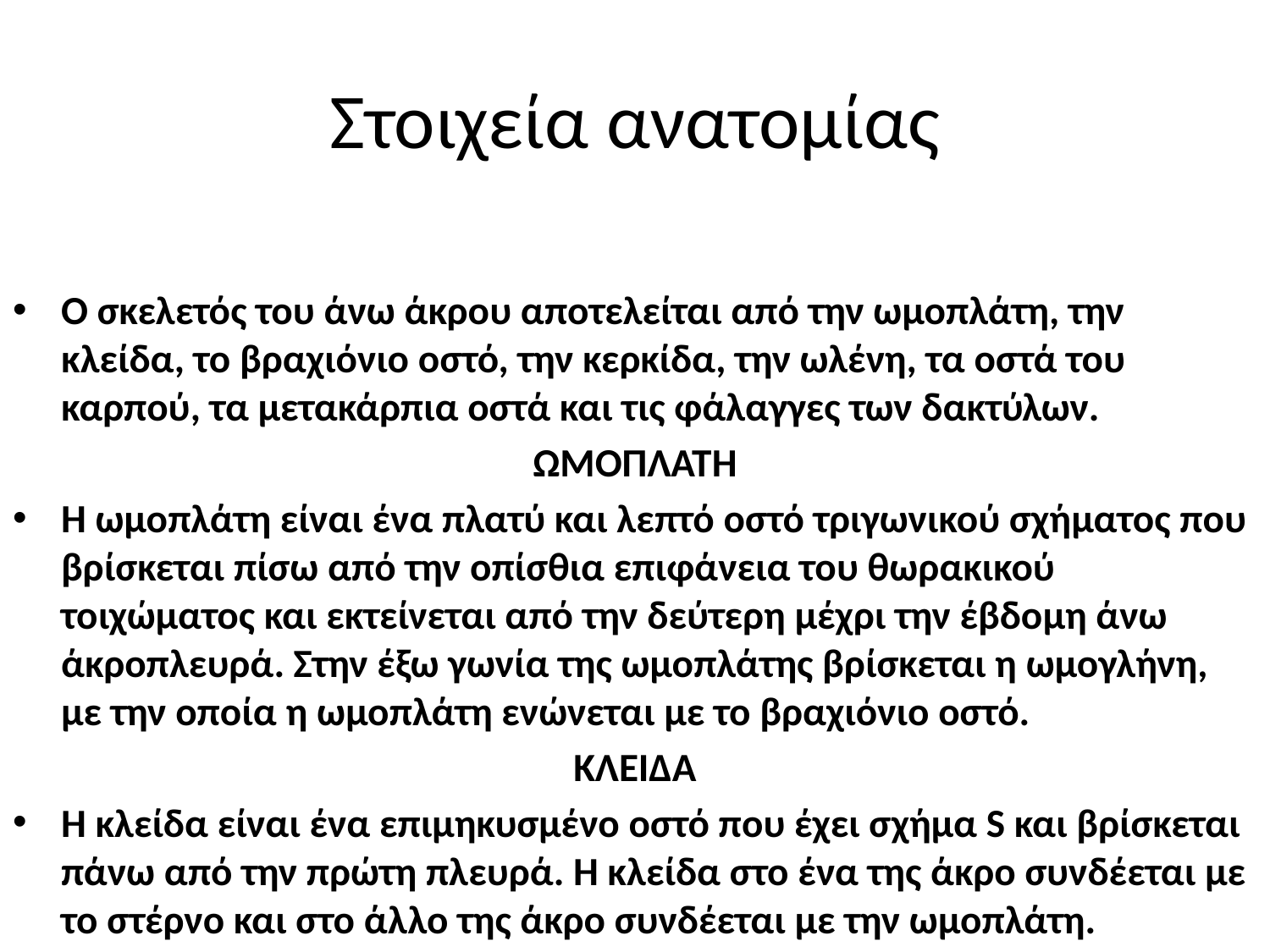

# Στοιχεία ανατομίας

Ο σκελετός του άνω άκρου αποτελείται από την ωμοπλάτη, την κλείδα, το βραχιόνιο οστό, την κερκίδα, την ωλένη, τα οστά του καρπού, τα μετακάρπια οστά και τις φάλαγγες των δακτύλων.
ΩΜΟΠΛΑΤΗ
Η ωμοπλάτη είναι ένα πλατύ και λεπτό οστό τριγωνικού σχήματος που βρίσκεται πίσω από την οπίσθια επιφάνεια του θωρακικού τοιχώματος και εκτείνεται από την δεύτερη μέχρι την έβδομη άνω άκροπλευρά. Στην έξω γωνία της ωμοπλάτης βρίσκεται η ωμογλήνη, με την οποία η ωμοπλάτη ενώνεται με το βραχιόνιο οστό.
ΚΛΕΙΔΑ
Η κλείδα είναι ένα επιμηκυσμένο οστό που έχει σχήμα S και βρίσκεται πάνω από την πρώτη πλευρά. Η κλείδα στο ένα της άκρο συνδέεται με το στέρνο και στο άλλο της άκρο συνδέεται με την ωμοπλάτη.